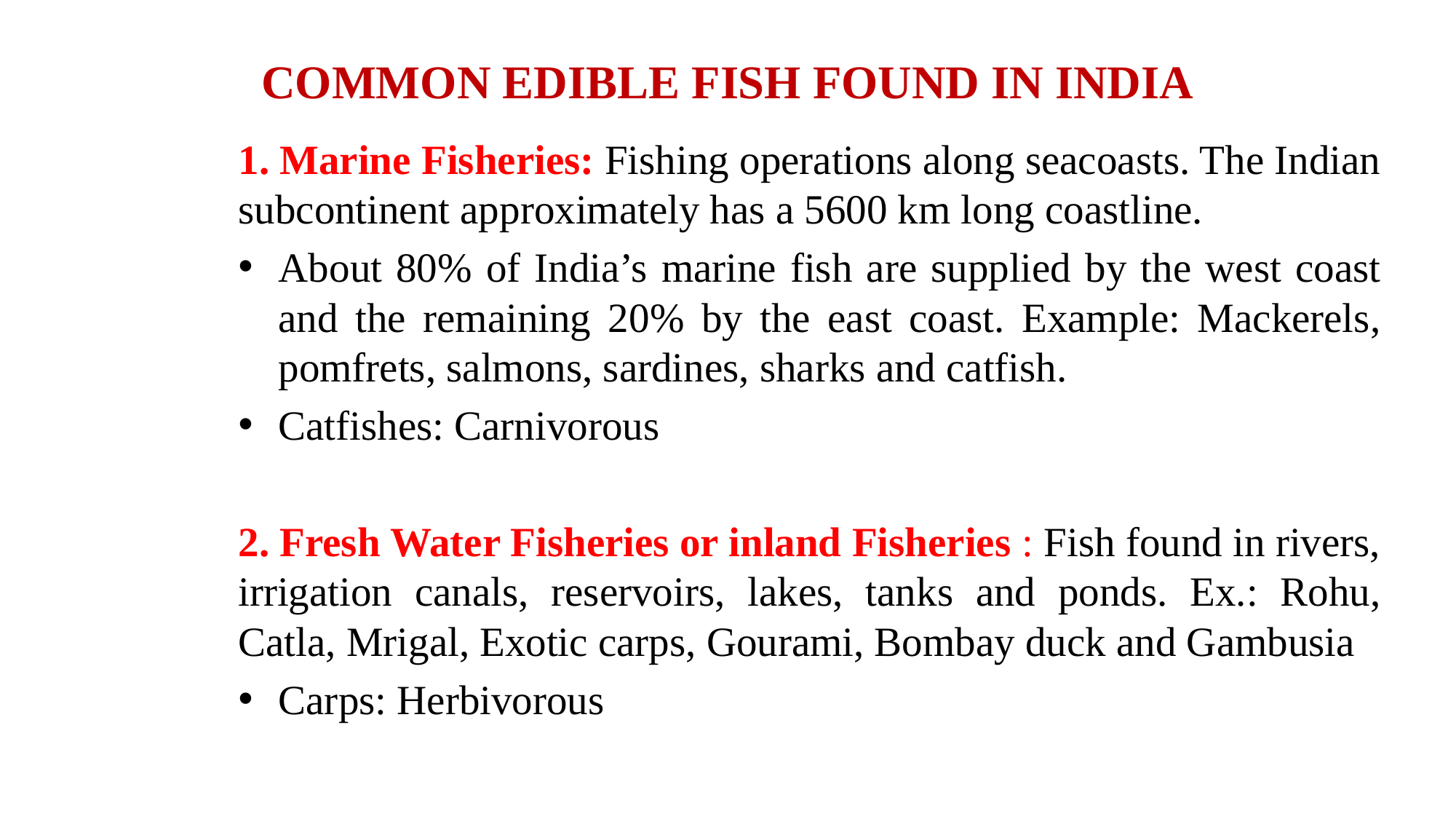

# COMMON EDIBLE FISH FOUND IN INDIA
1. Marine Fisheries: Fishing operations along seacoasts. The Indian subcontinent approximately has a 5600 km long coastline.
About 80% of India’s marine fish are supplied by the west coast and the remaining 20% by the east coast. Example: Mackerels, pomfrets, salmons, sardines, sharks and catfish.
Catfishes: Carnivorous

2. Fresh Water Fisheries or inland Fisheries : Fish found in rivers, irrigation canals, reservoirs, lakes, tanks and ponds. Ex.: Rohu, Catla, Mrigal, Exotic carps, Gourami, Bombay duck and Gambusia
Carps: Herbivorous